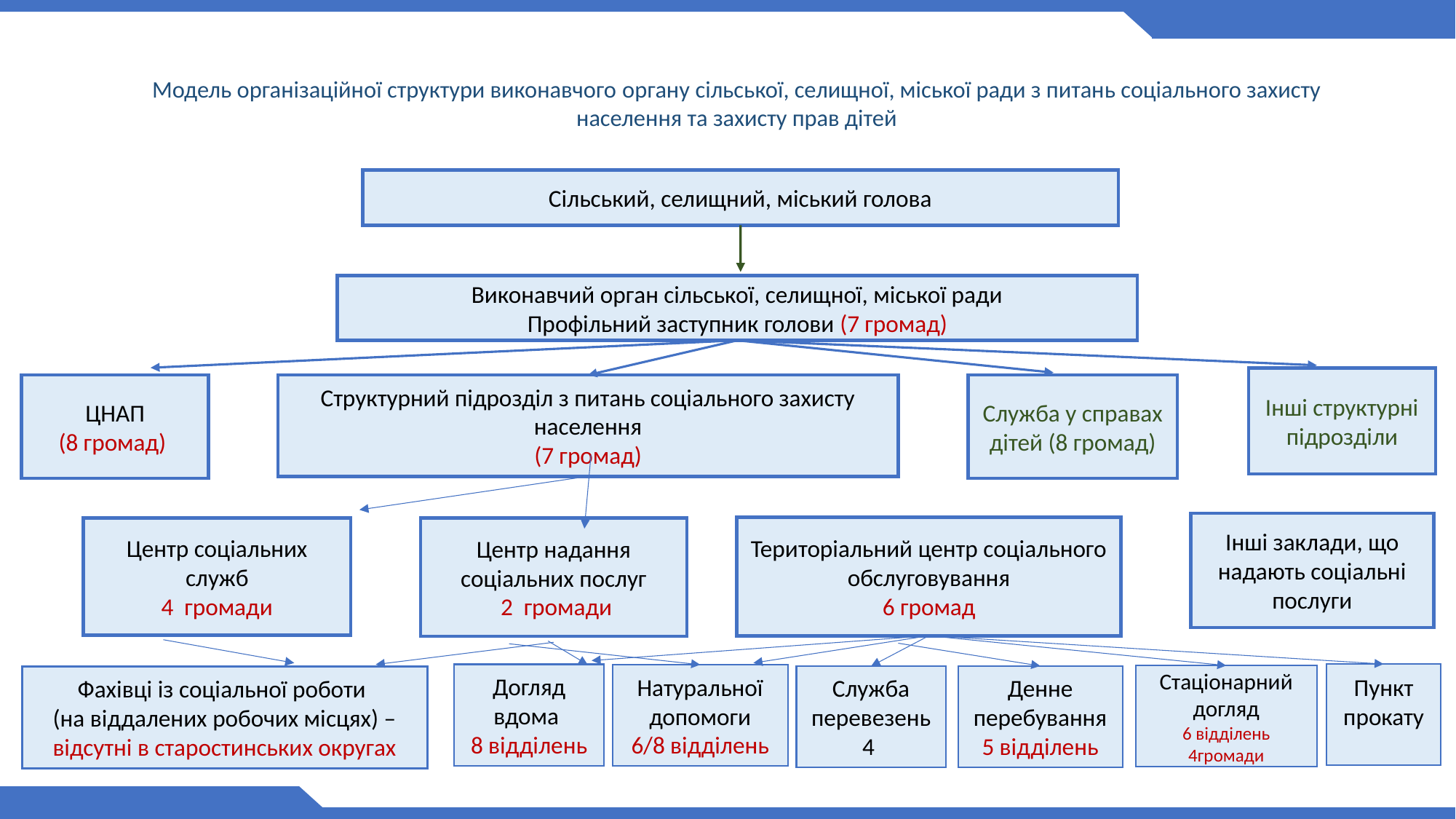

Модель організаційної структури виконавчого органу сільської, селищної, міської ради з питань соціального захисту населення та захисту прав дітей
Сільський, селищний, міський голова
Виконавчий орган сільської, селищної, міської ради
Профільний заступник голови (7 громад)
Інші структурні підрозділи
ЦНАП
(8 громад)
Структурний підрозділ з питань соціального захисту населення
(7 громад)
Служба у справах дітей (8 громад)
Інші заклади, що надають соціальні послуги
Територіальний центр соціального обслуговування
6 громад

Центр соціальних служб
4  громади

Центр надання соціальних послуг
 2  громади
Пункт прокату

Догляд вдома
8 відділень
Натуральної допомоги
6/8 відділень
Стаціонарний догляд
6 відділень
4громади
Денне перебування
5 відділень
Служба перевезень
4
Фахівці із соціальної роботи
(на віддалених робочих місцях) – відсутні в старостинських округах